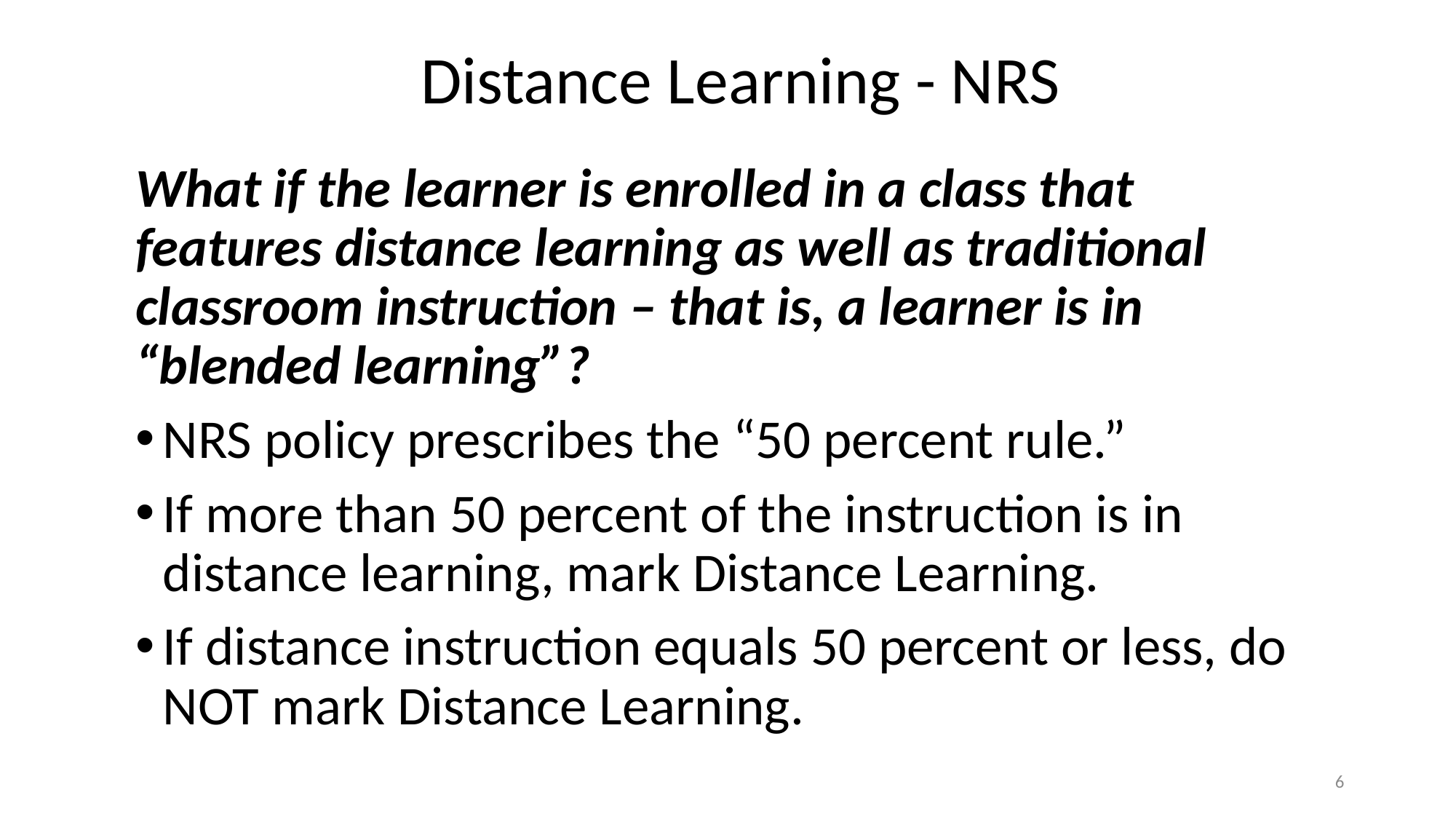

# Distance Learning - NRS
What if the learner is enrolled in a class that features distance learning as well as traditional classroom instruction – that is, a learner is in “blended learning”?
NRS policy prescribes the “50 percent rule.”
If more than 50 percent of the instruction is in distance learning, mark Distance Learning.
If distance instruction equals 50 percent or less, do NOT mark Distance Learning.

6